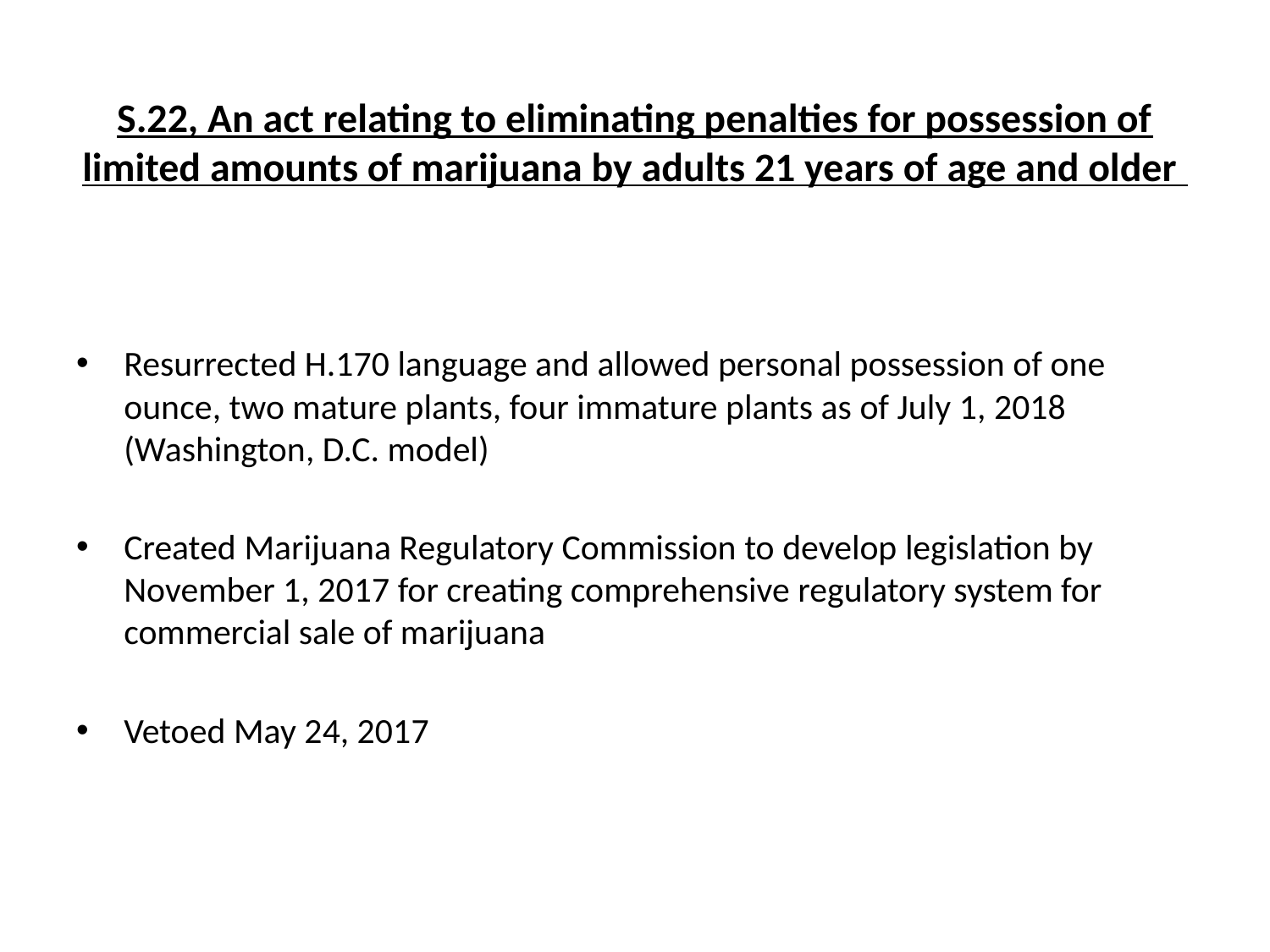

# S.22, An act relating to eliminating penalties for possession of limited amounts of marijuana by adults 21 years of age and older

Resurrected H.170 language and allowed personal possession of one ounce, two mature plants, four immature plants as of July 1, 2018 (Washington, D.C. model)

Created Marijuana Regulatory Commission to develop legislation by November 1, 2017 for creating comprehensive regulatory system for commercial sale of marijuana

Vetoed May 24, 2017